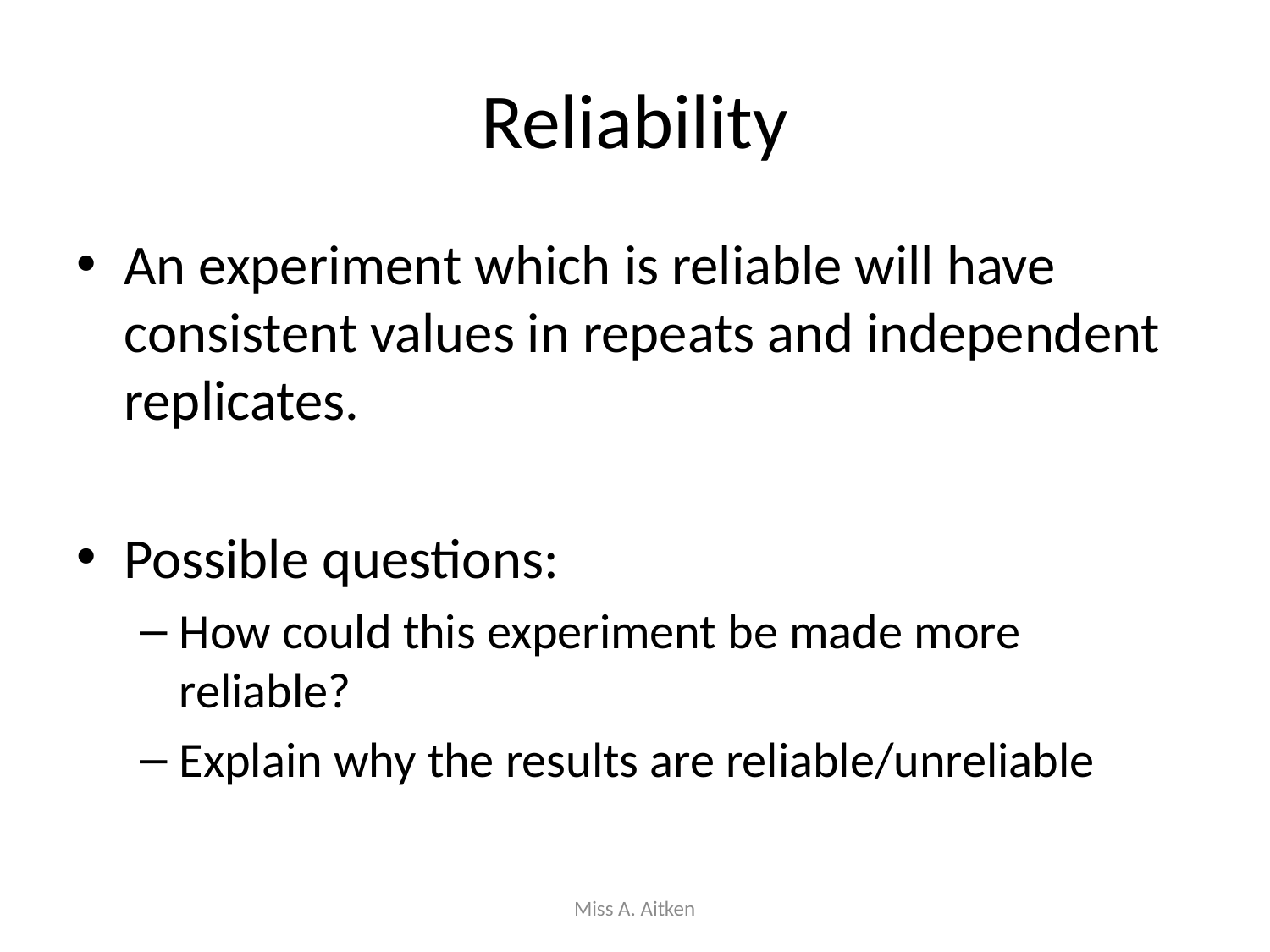

# Reliability
An experiment which is reliable will have consistent values in repeats and independent replicates.

Possible questions:
How could this experiment be made more reliable?
Explain why the results are reliable/unreliable
Miss A. Aitken